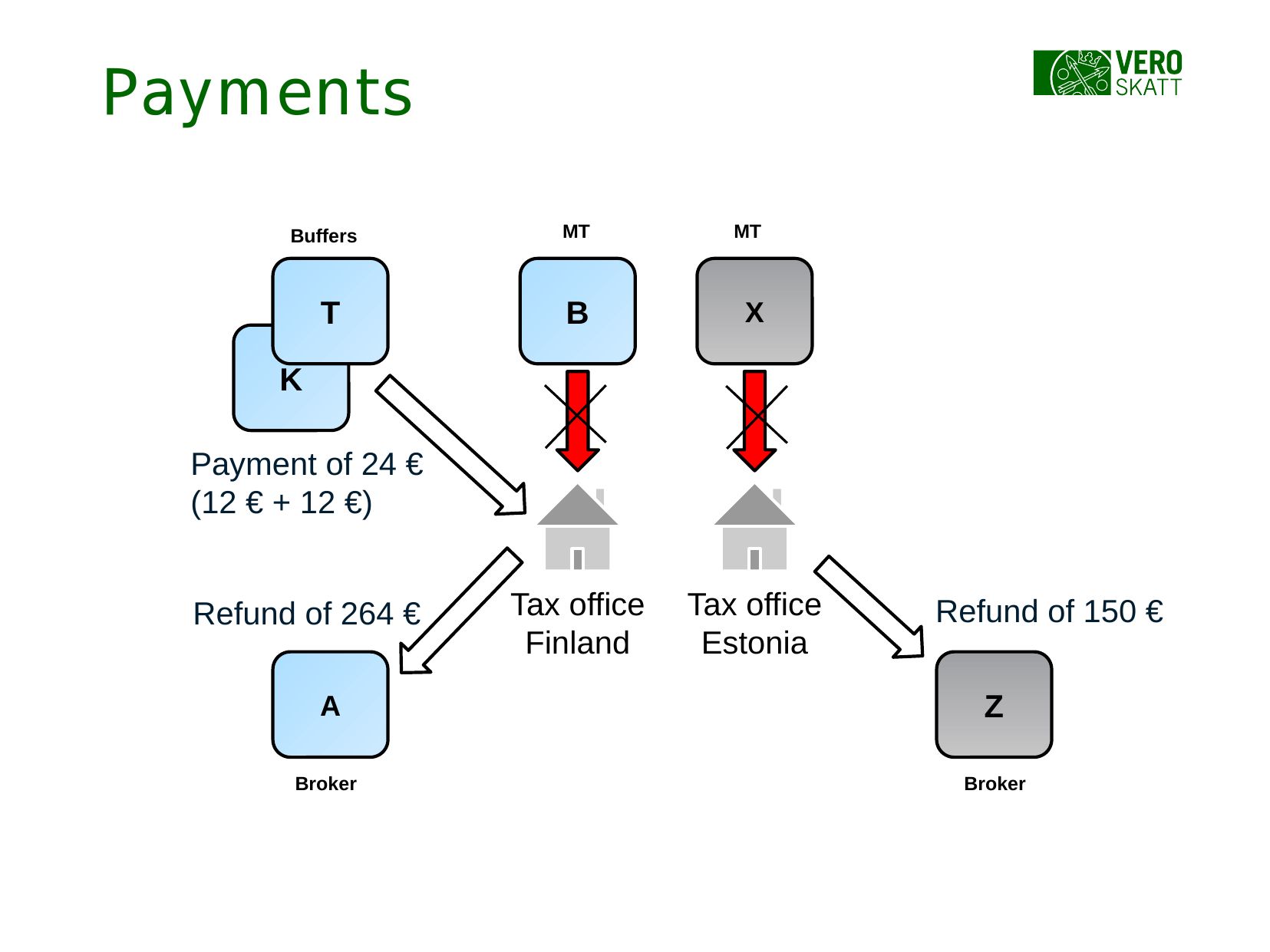

Payments
MT
MT
Buffers
T
B
X
K

Payment of 24 €
(12 € + 12 €)

Tax office
Finland

Tax office
Estonia

Refund of 150 €
Refund of 264 €
A
Z
Broker
Broker